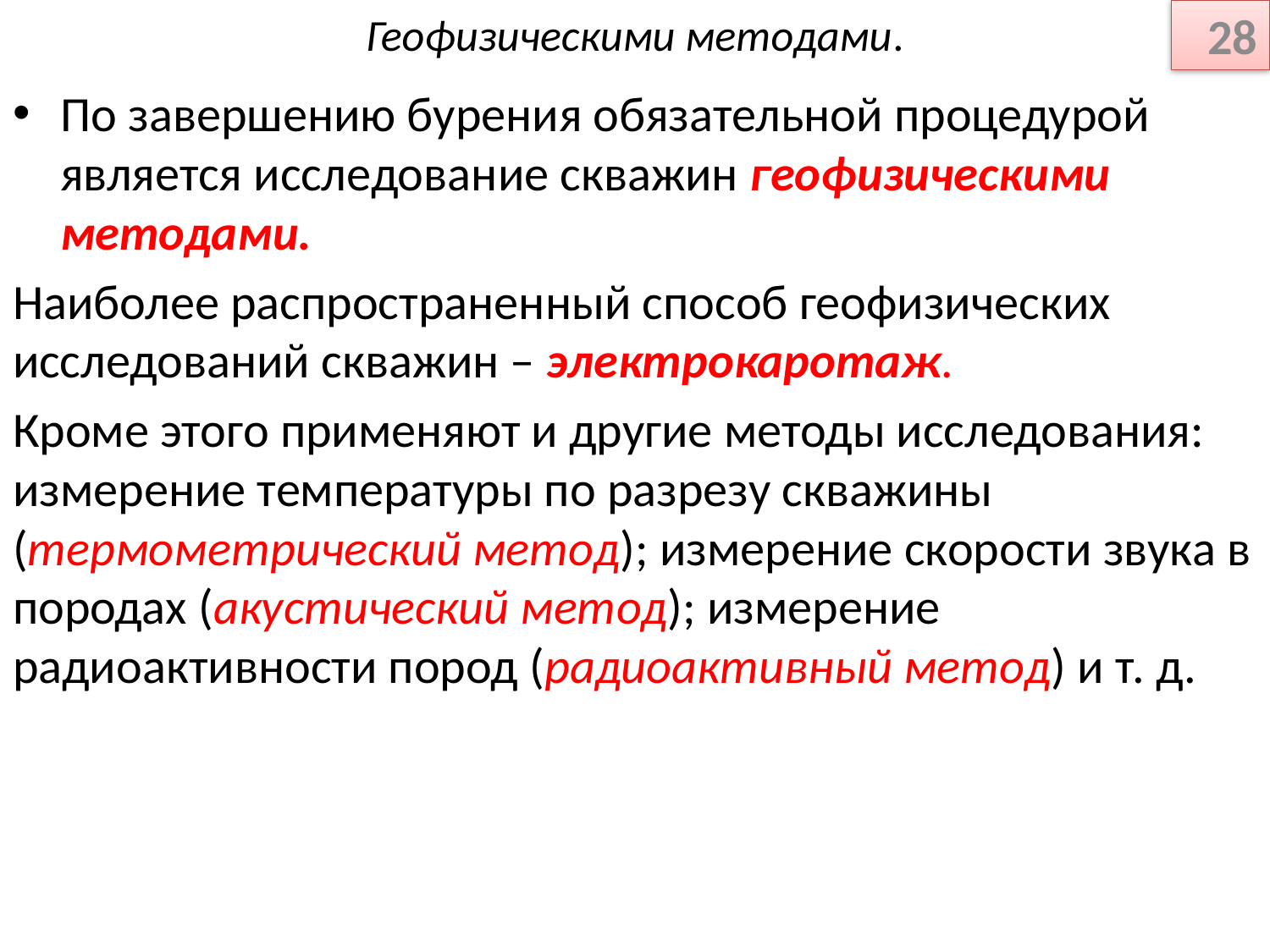

# Геофизическими методами.
28
По завершению бурения обязательной процедурой является исследование скважин геофизическими методами.
Наиболее распространенный способ геофизических исследований скважин – электрокаротаж.
Кроме этого применяют и другие методы исследования: измерение температуры по разрезу скважины (термометрический метод); измерение скорости звука в породах (акустический метод); измерение радиоактивности пород (радиоактивный метод) и т. д.